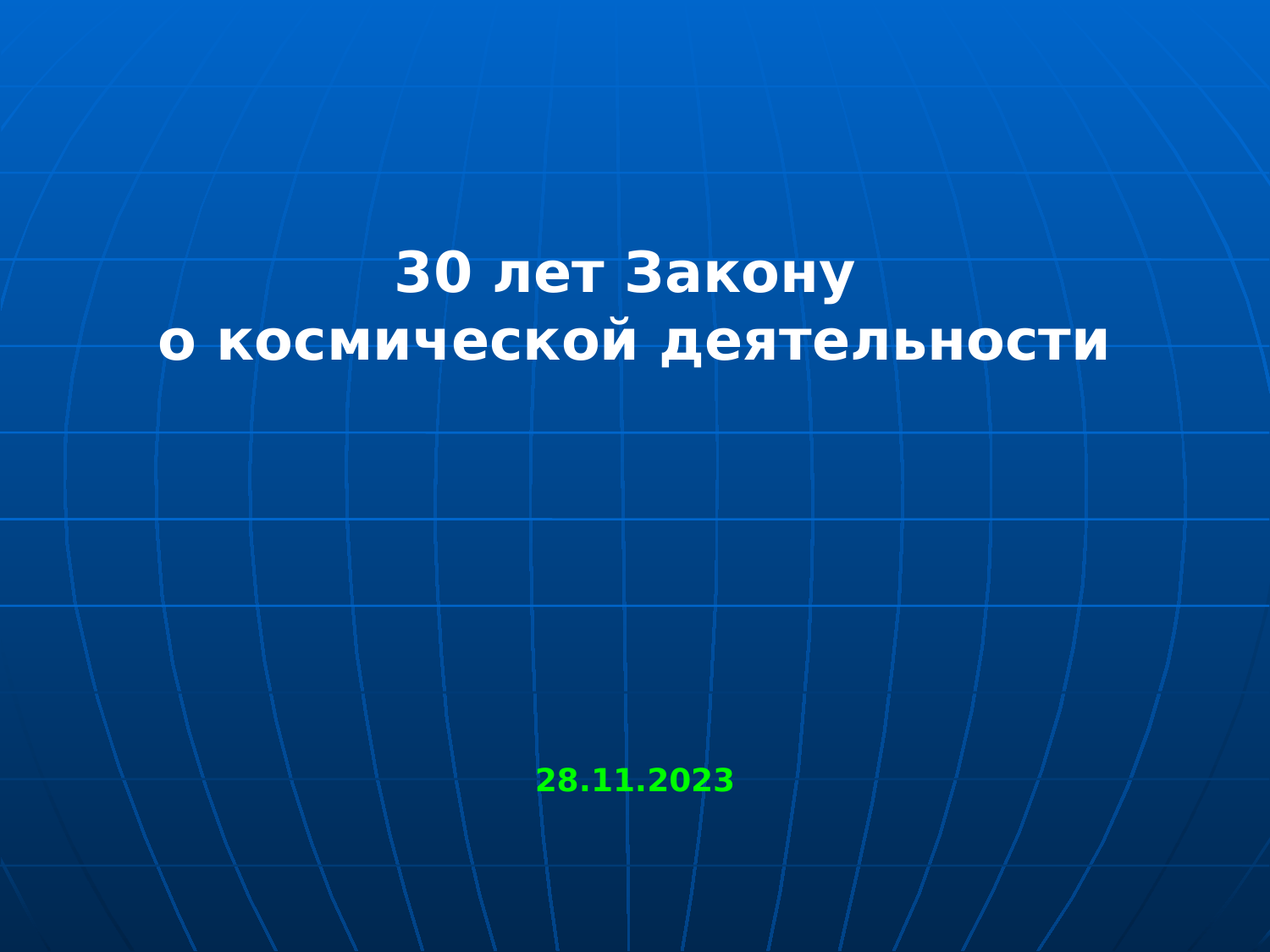

30 лет Закону
о космической деятельности
28.11.2023